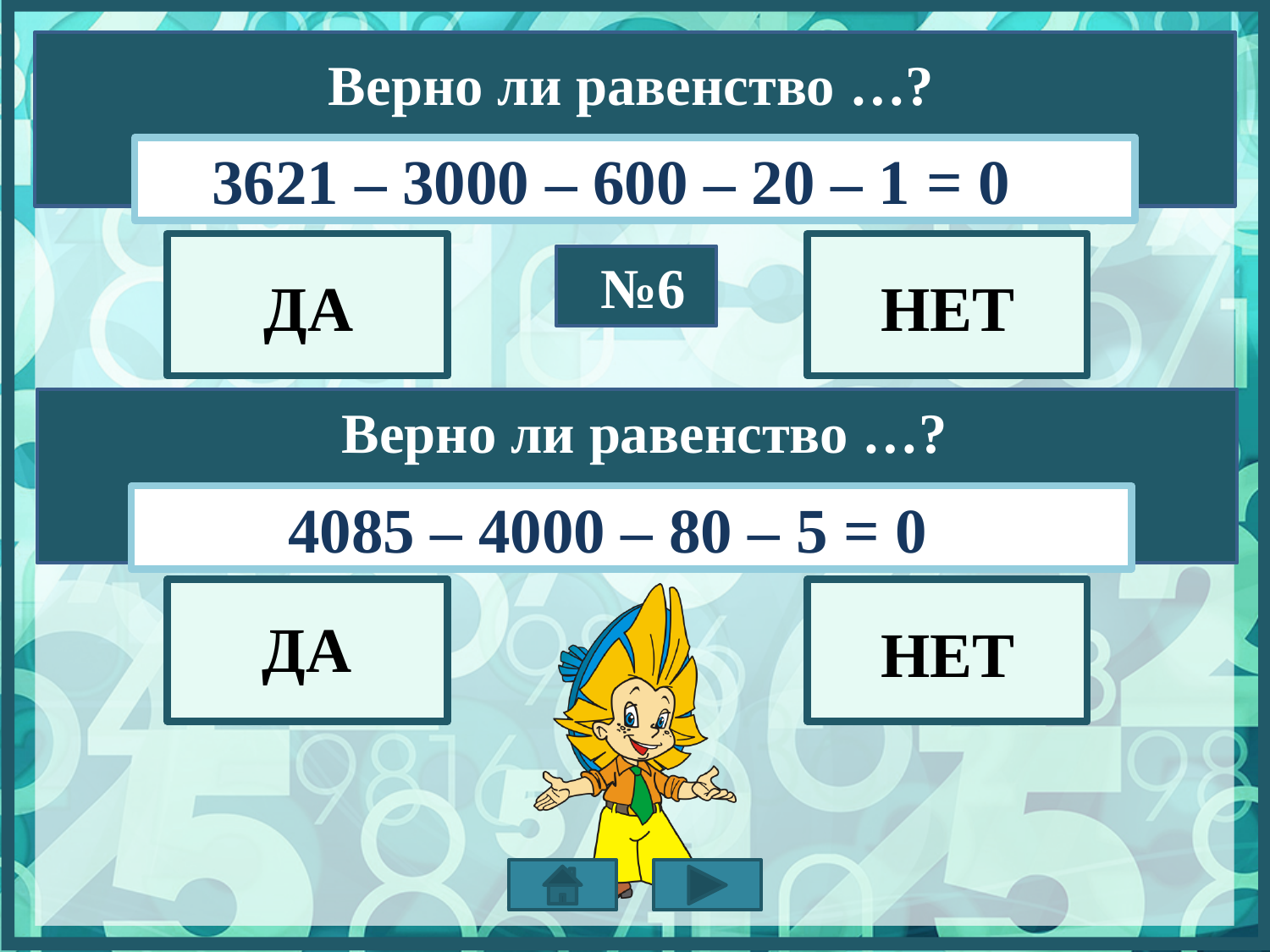

Bерно ли равенство …?
3621 – 3000 – 600 – 20 – 1 = 0
ДА
№6
НЕТ
Bерно ли равенство …?
4085 – 4000 – 80 – 5 = 0
ДА
НЕТ